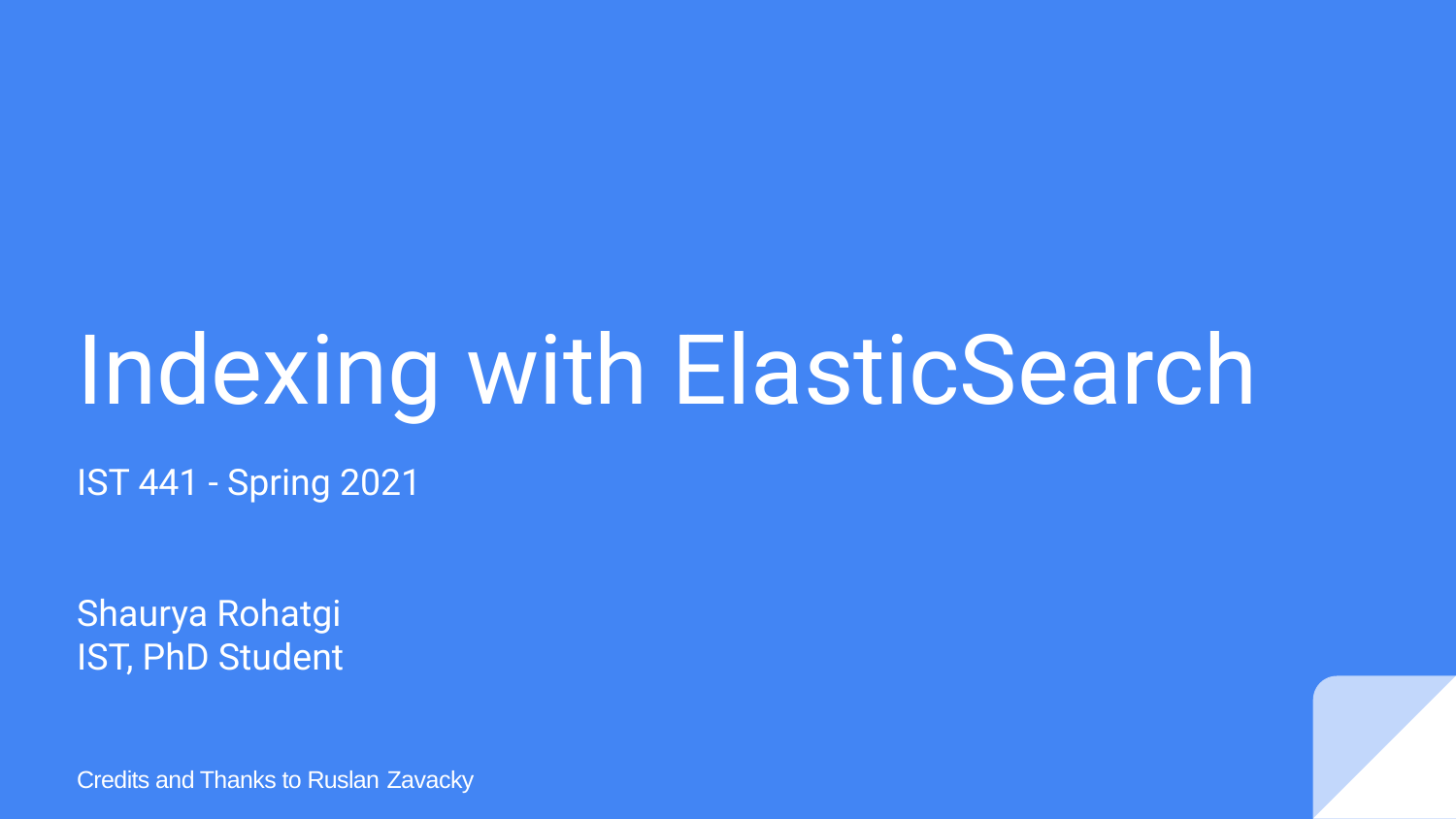

# Indexing with ElasticSearch
IST 441 - Spring 2021

Shaurya Rohatgi
IST, PhD Student

Credits and Thanks to Ruslan Zavacky